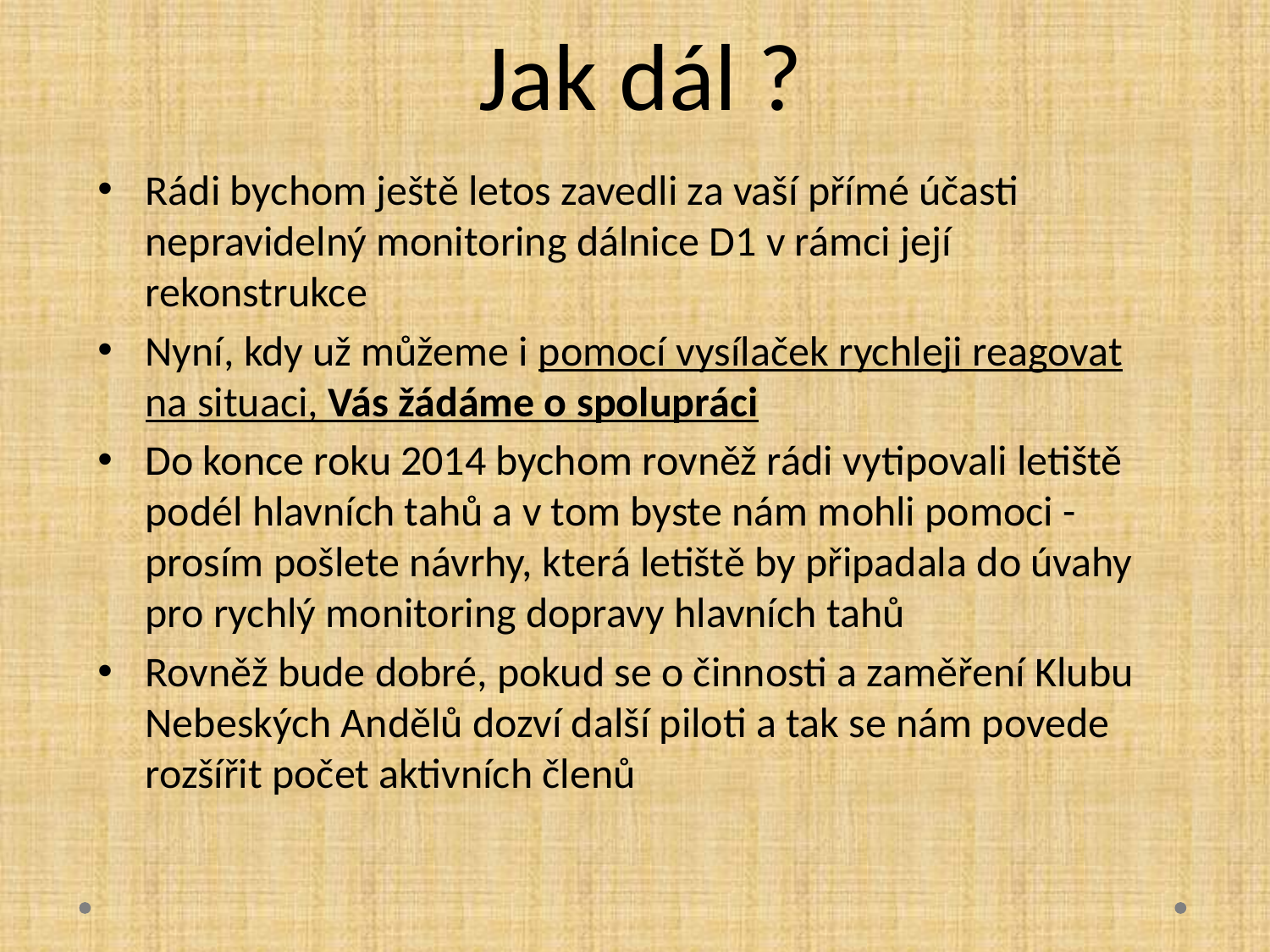

# Jak dál ?
Rádi bychom ještě letos zavedli za vaší přímé účasti nepravidelný monitoring dálnice D1 v rámci její rekonstrukce
Nyní, kdy už můžeme i pomocí vysílaček rychleji reagovat na situaci, Vás žádáme o spolupráci
Do konce roku 2014 bychom rovněž rádi vytipovali letiště podél hlavních tahů a v tom byste nám mohli pomoci - prosím pošlete návrhy, která letiště by připadala do úvahy pro rychlý monitoring dopravy hlavních tahů
Rovněž bude dobré, pokud se o činnosti a zaměření Klubu Nebeských Andělů dozví další piloti a tak se nám povede rozšířit počet aktivních členů